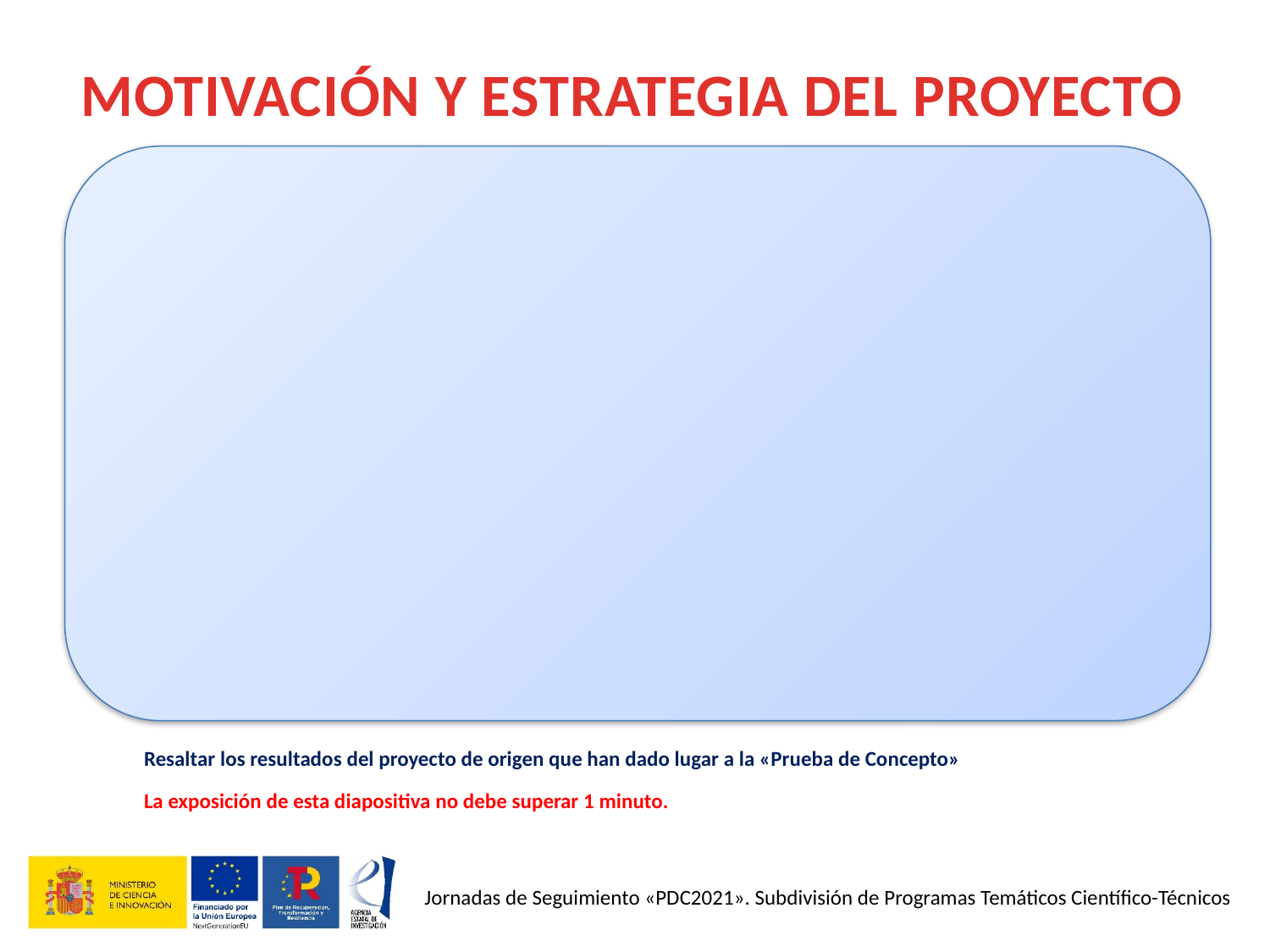

MOTIVACIÓN Y ESTRATEGIA DEL PROYECTO

Resaltar los resultados del proyecto de origen que han dado lugar a la «Prueba de Concepto»

La exposición de esta diapositiva no debe superar 1 minuto.